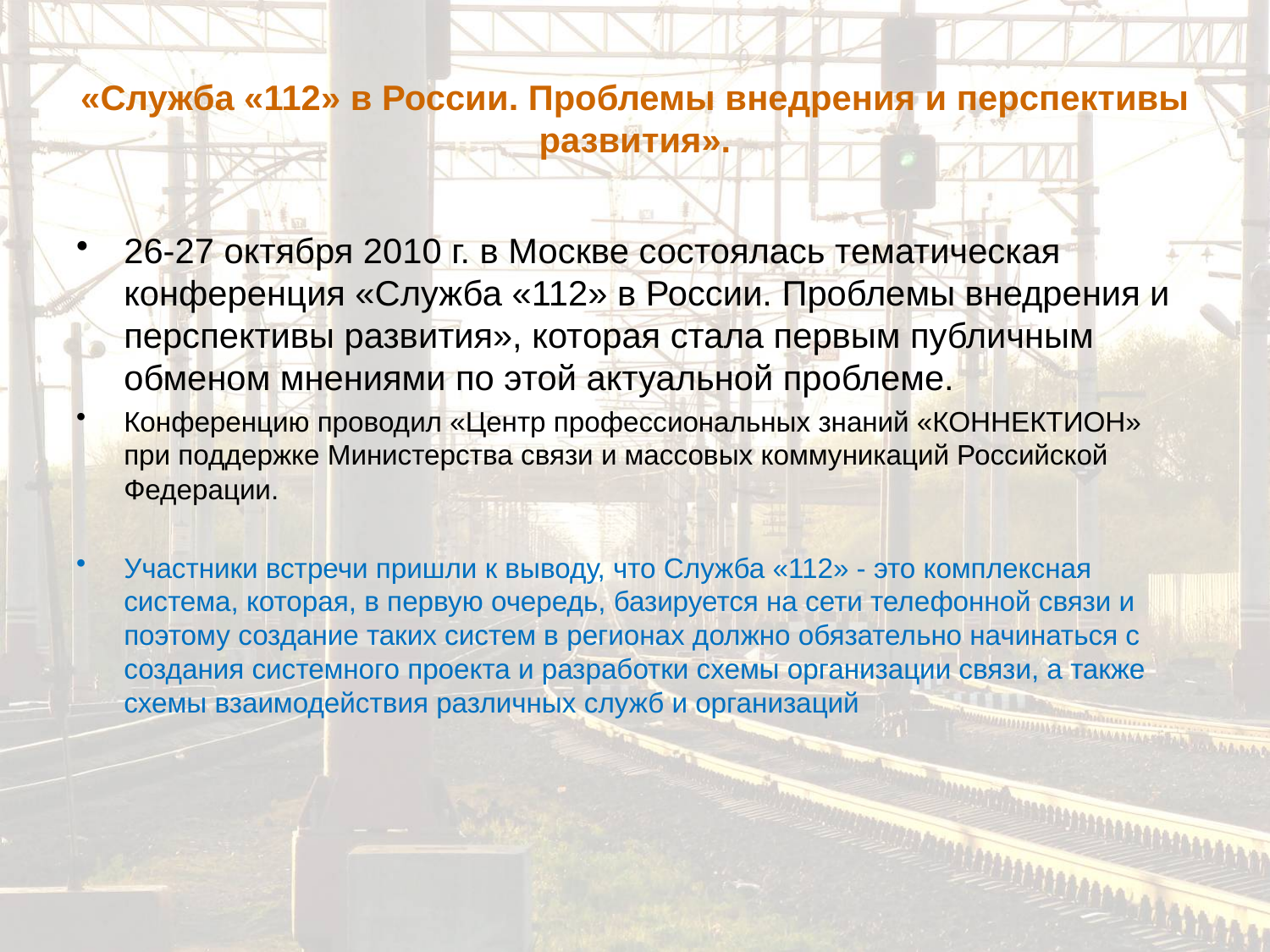

# «Служба «112» в России. Проблемы внедрения и перспективы развития».
26-27 октября 2010 г. в Москве состоялась тематическая конференция «Служба «112» в России. Проблемы внедрения и перспективы развития», которая стала первым публичным обменом мнениями по этой актуальной проблеме.
Конференцию проводил «Центр профессиональных знаний «КОННЕКТИОН» при поддержке Министерства связи и массовых коммуникаций Российской Федерации.

Участники встречи пришли к выводу, что Служба «112» - это комплексная система, которая, в первую очередь, базируется на сети телефонной связи и поэтому создание таких систем в регионах должно обязательно начинаться с создания системного проекта и разработки схемы организации связи, а также схемы взаимодействия различных служб и организаций